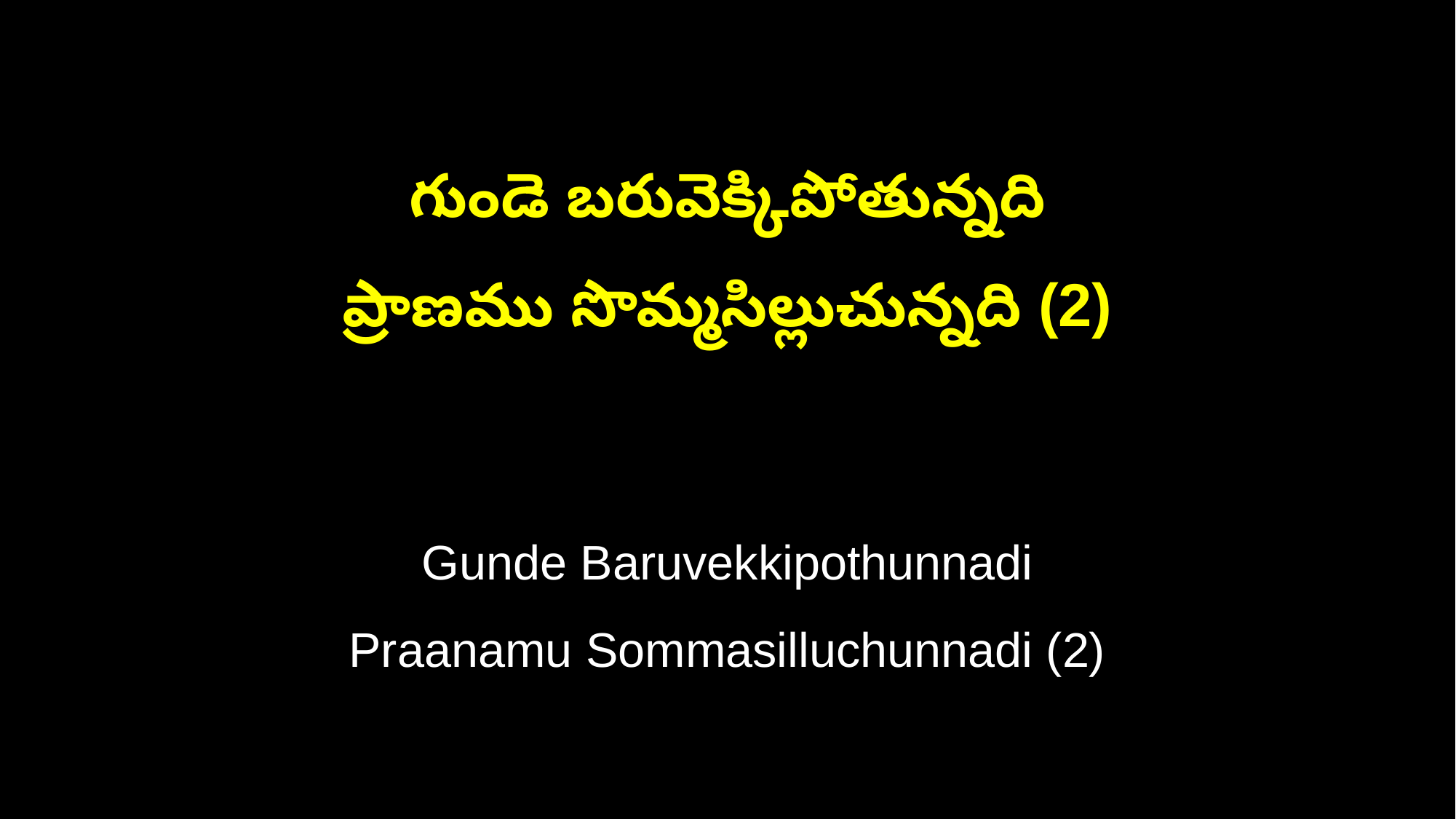

గుండె బరువెక్కిపోతున్నది
ప్రాణము సొమ్మసిల్లుచున్నది (2)
Gunde Baruvekkipothunnadi
Praanamu Sommasilluchunnadi (2)